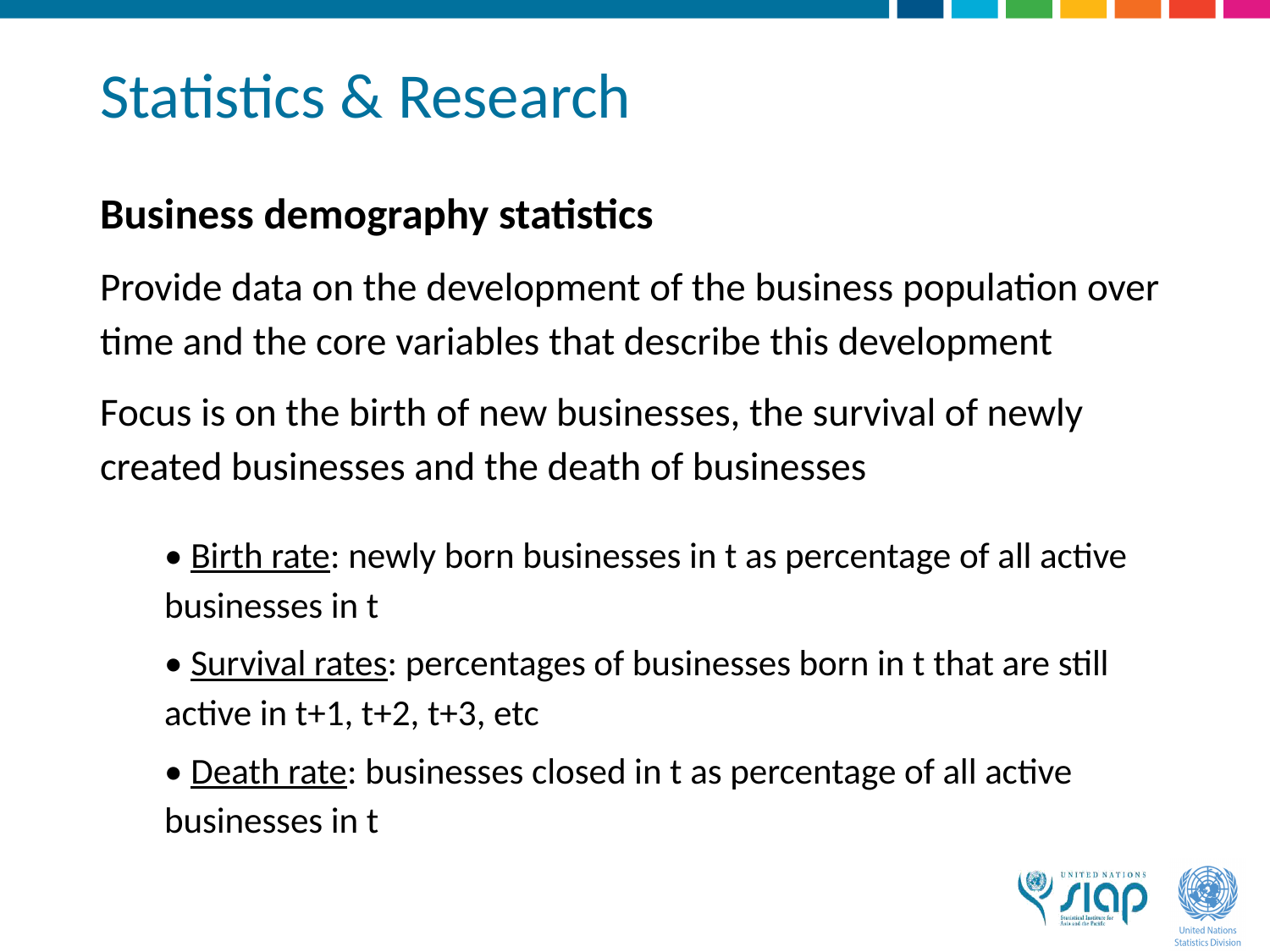

# Statistics & Research
Business demography statistics
Provide data on the development of the business population over time and the core variables that describe this development
Focus is on the birth of new businesses, the survival of newly created businesses and the death of businesses
• Birth rate: newly born businesses in t as percentage of all active businesses in t
• Survival rates: percentages of businesses born in t that are still active in t+1, t+2, t+3, etc
• Death rate: businesses closed in t as percentage of all active businesses in t